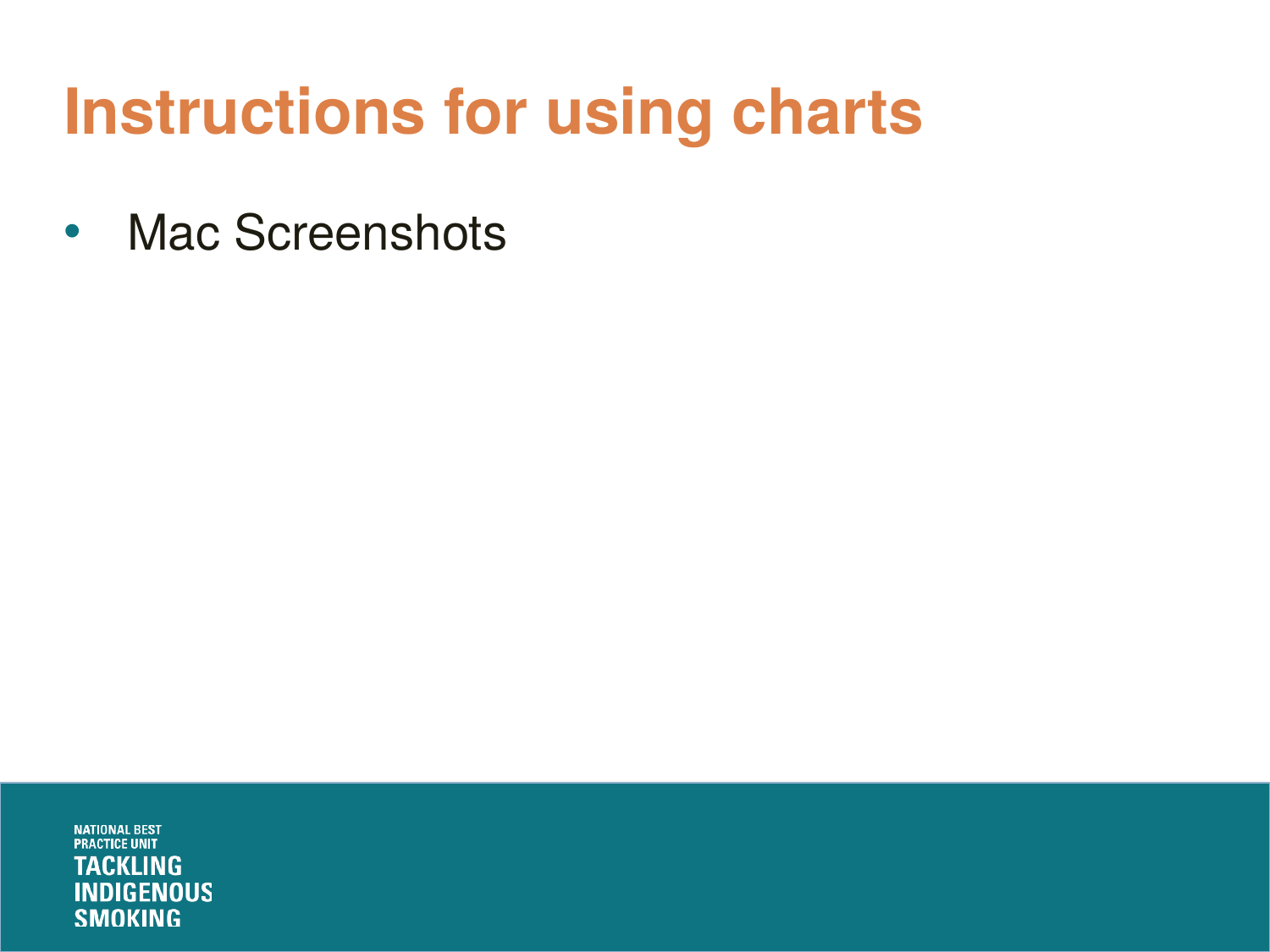

# Instructions for using charts
Mac Screenshots